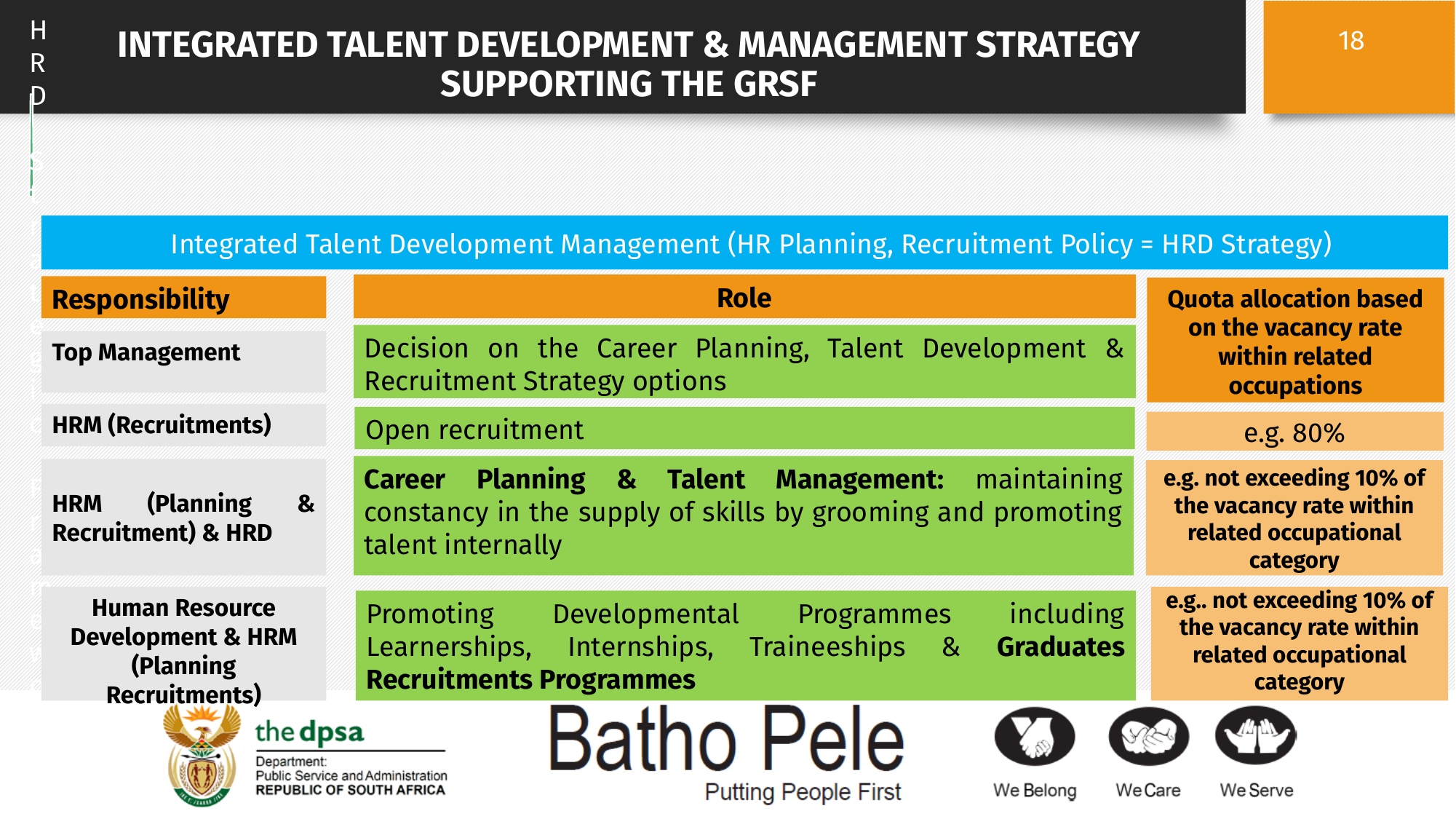

18
# INTEGRATED TALENT DEVELOPMENT & MANAGEMENT STRATEGY SUPPORTING THE GRSF

  Integrated Talent Development Management (HR Planning, Recruitment Policy = HRD Strategy)
Role
Responsibility
Quota allocation based on the vacancy rate within related occupations
Decision on the Career Planning, Talent Development & Recruitment Strategy options
Top Management
HRM (Recruitments)
Open recruitment
e.g. 80%
Career Planning & Talent Management: maintaining constancy in the supply of skills by grooming and promoting talent internally
HRM (Planning & Recruitment) & HRD
e.g. not exceeding 10% of the vacancy rate within related occupational category
Human Resource Development & HRM (Planning Recruitments)

e.g.. not exceeding 10% of the vacancy rate within related occupational category

Promoting Developmental Programmes including Learnerships, Internships, Traineeships & Graduates Recruitments Programmes